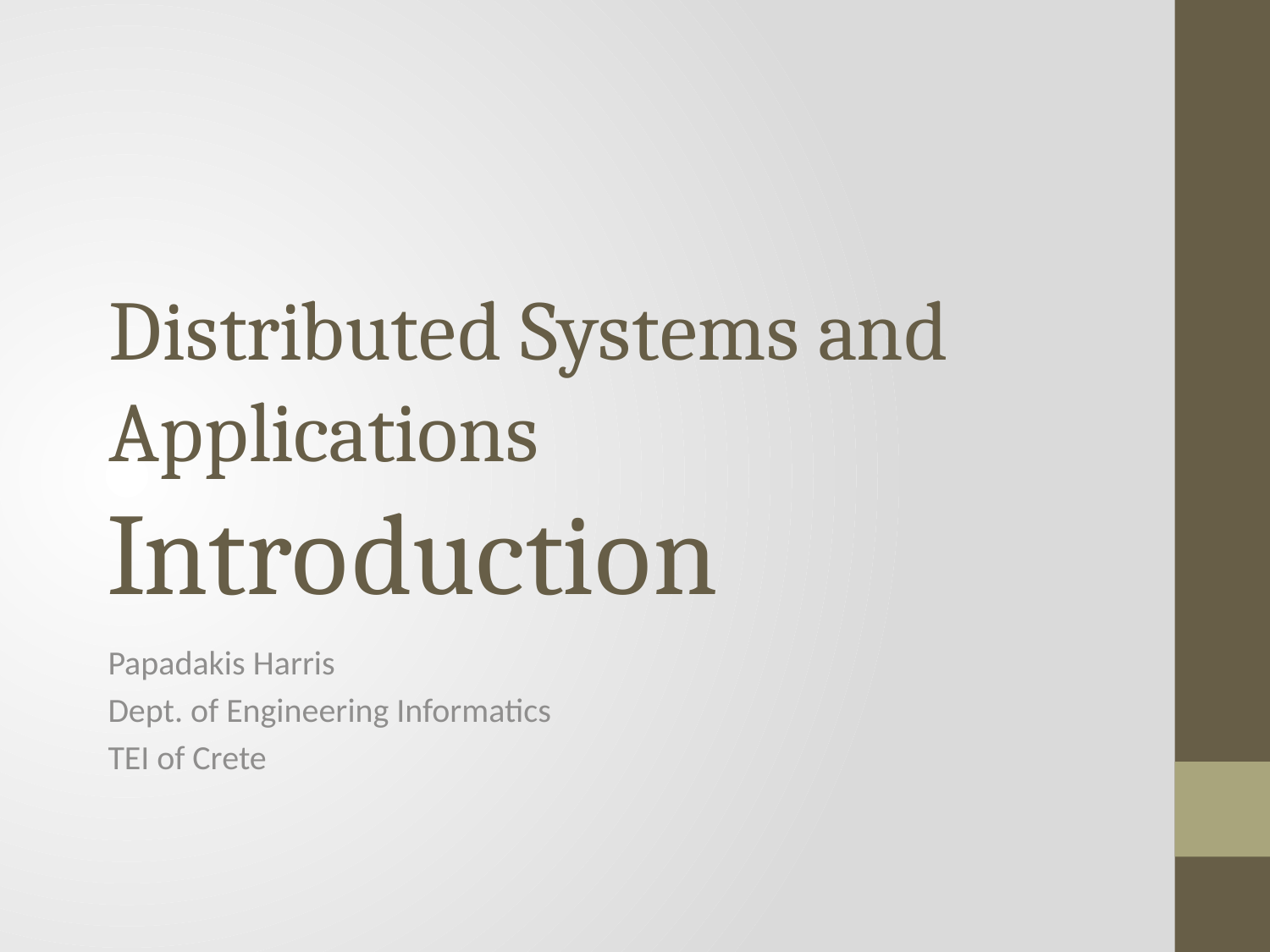

# Distributed Systems and Applications Introduction
Papadakis Harris
Dept. of Engineering Informatics
ΤΕΙ of Crete